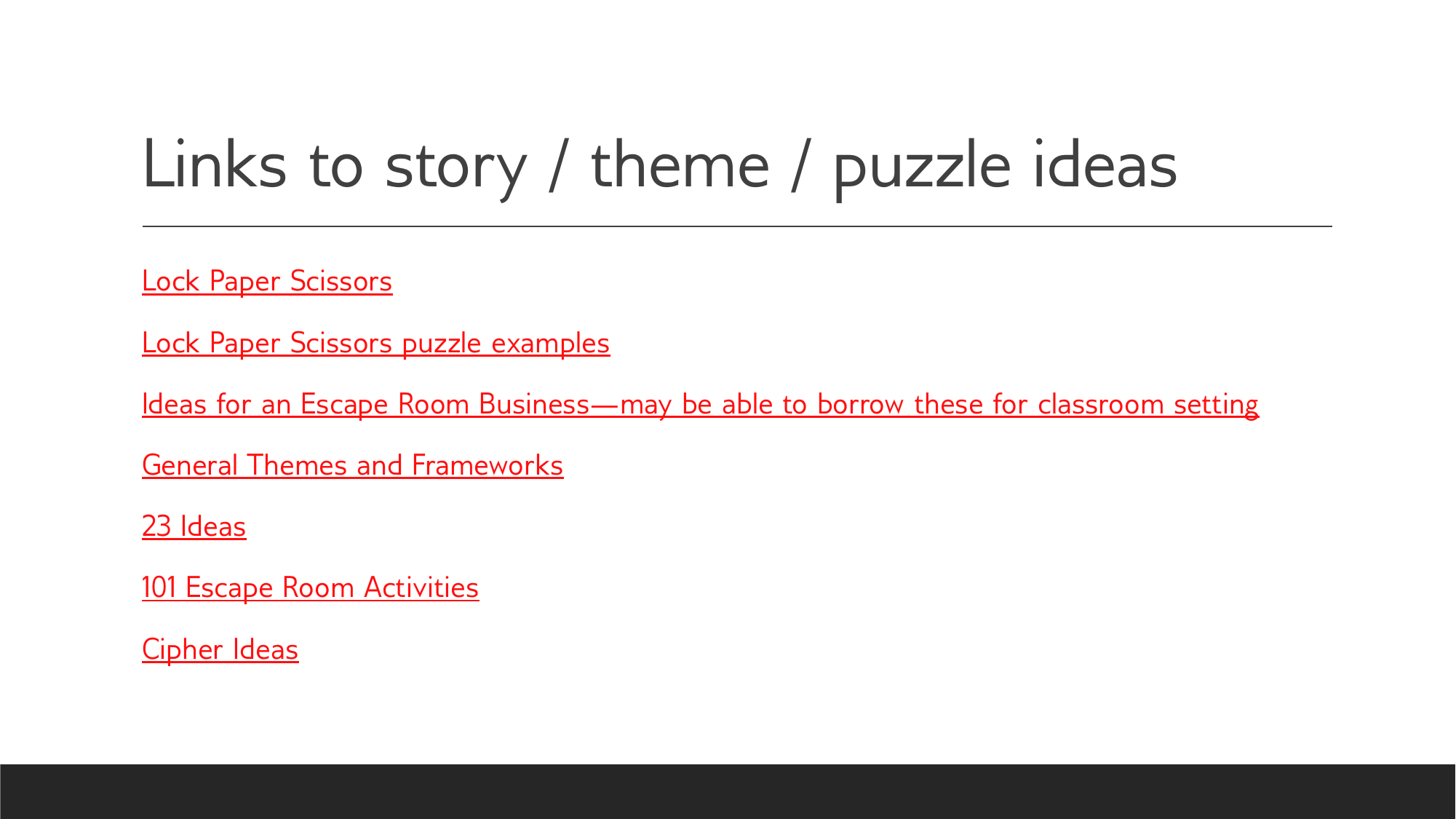

# Links to story / theme / puzzle ideas
Lock Paper Scissors
Lock Paper Scissors puzzle examples
Ideas for an Escape Room Business—may be able to borrow these for classroom setting
General Themes and Frameworks
23 Ideas
101 Escape Room Activities
Cipher Ideas